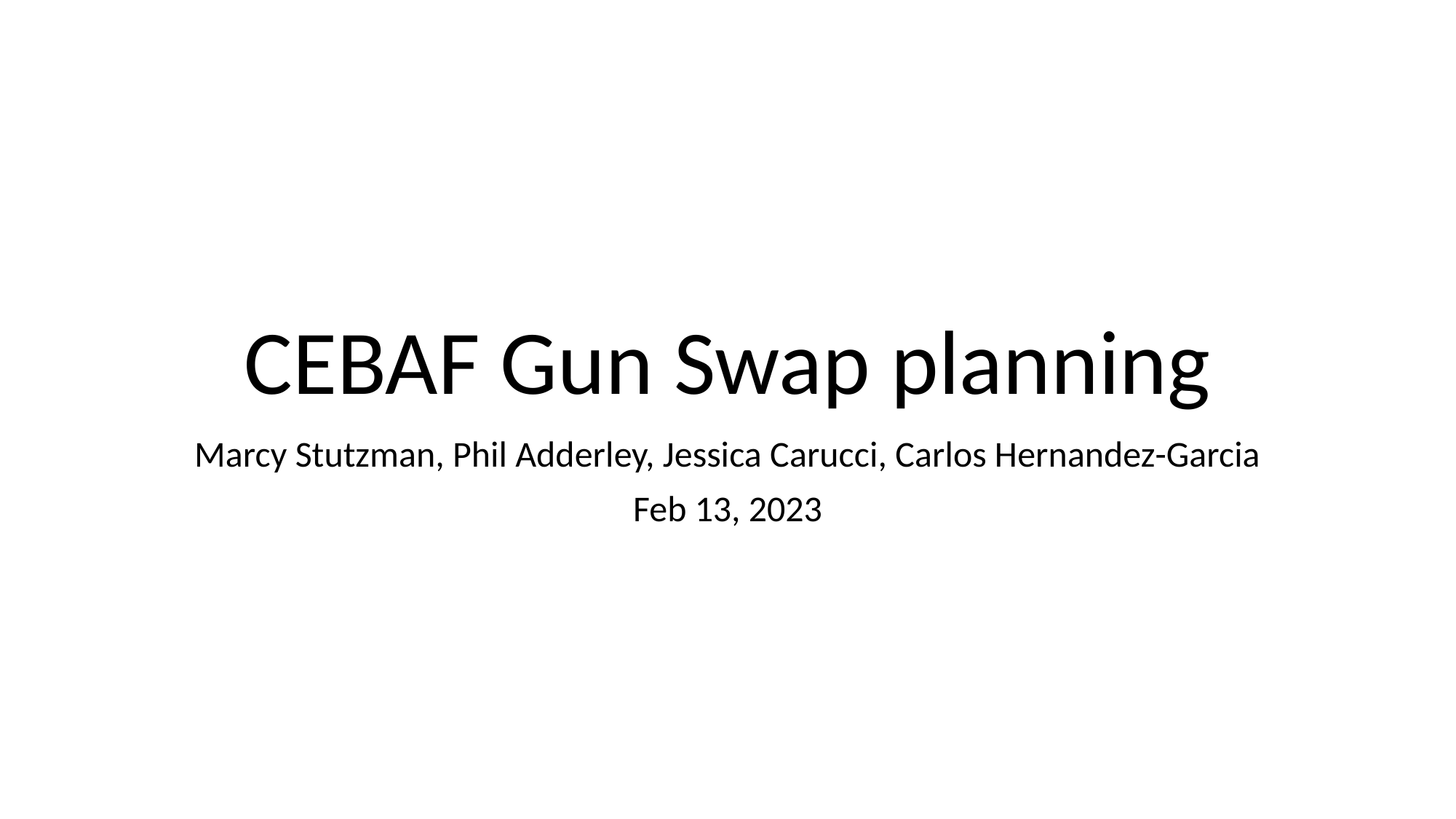

# CEBAF Gun Swap planning
Marcy Stutzman, Phil Adderley, Jessica Carucci, Carlos Hernandez-Garcia
Feb 13, 2023